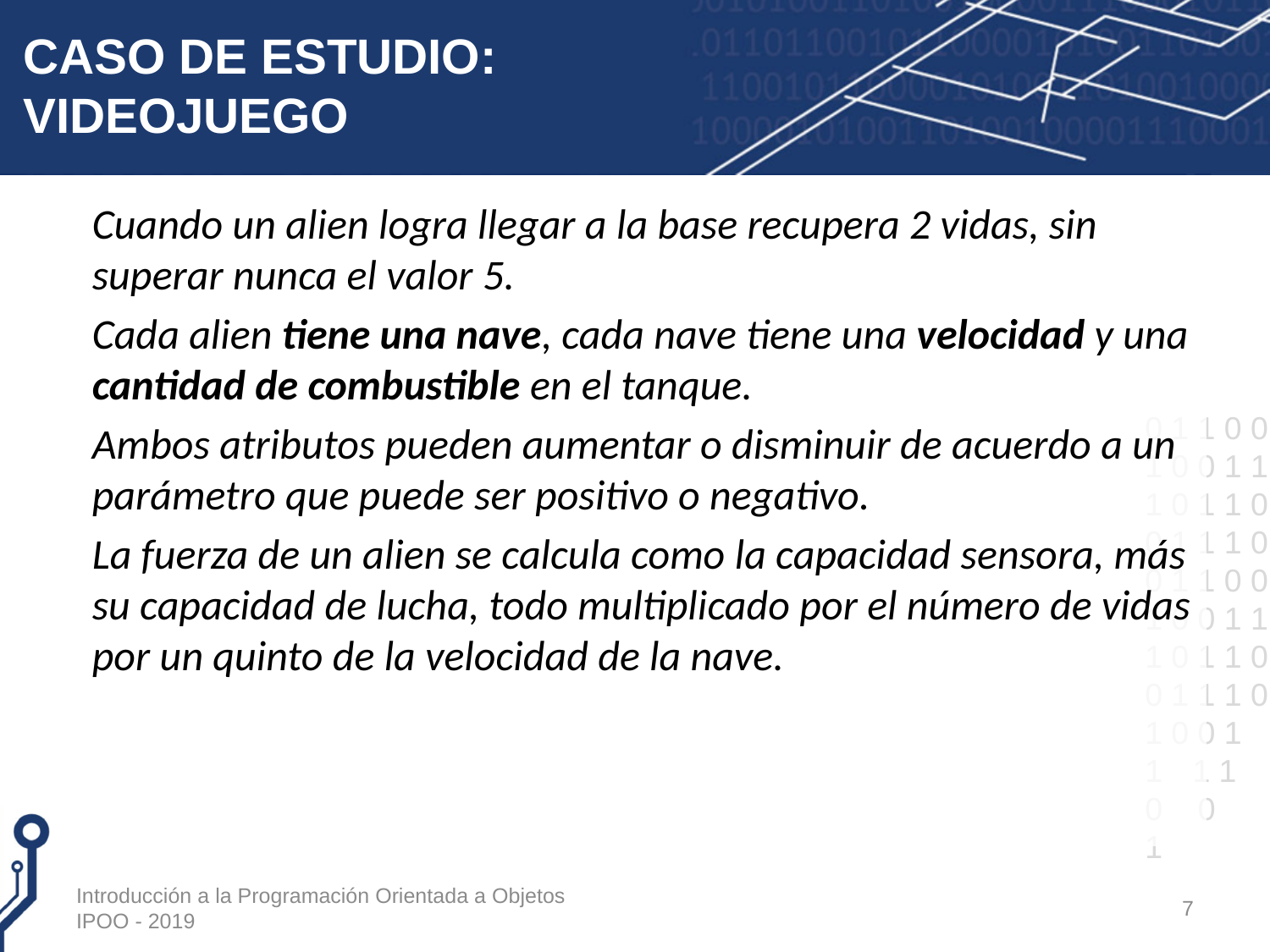

# CASO DE ESTUDIO: VIDEOJUEGO
Cuando un alien logra llegar a la base recupera 2 vidas, sin superar nunca el valor 5.
Cada alien tiene una nave, cada nave tiene una velocidad y una cantidad de combustible en el tanque.
Ambos atributos pueden aumentar o disminuir de acuerdo a un parámetro que puede ser positivo o negativo.
La fuerza de un alien se calcula como la capacidad sensora, más su capacidad de lucha, todo multiplicado por el número de vidas por un quinto de la velocidad de la nave.
Introducción a la Programación Orientada a Objetos IPOO - 2019
7